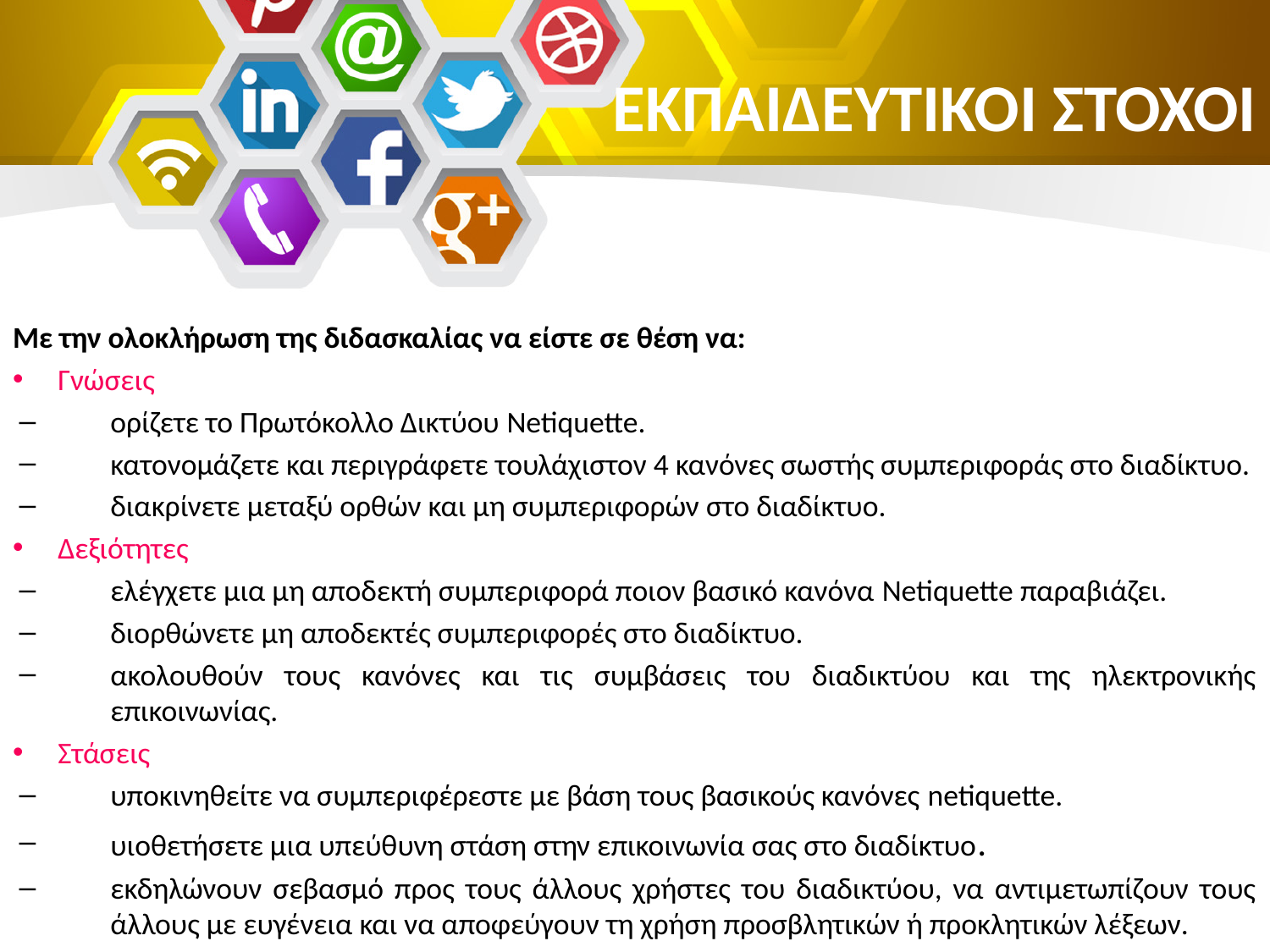

# ΕΚΠΑΙΔΕΥΤΙΚΟΙ ΣΤΟΧΟΙ

Με την ολοκλήρωση της διδασκαλίας να είστε σε θέση να:
Γνώσεις
ορίζετε το Πρωτόκολλο Δικτύου Netiquette.
κατονομάζετε και περιγράφετε τουλάχιστον 4 κανόνες σωστής συμπεριφοράς στο διαδίκτυο.
διακρίνετε μεταξύ ορθών και μη συμπεριφορών στο διαδίκτυο.
Δεξιότητες
ελέγχετε μια μη αποδεκτή συμπεριφορά ποιον βασικό κανόνα Netiquette παραβιάζει.
διορθώνετε μη αποδεκτές συμπεριφορές στο διαδίκτυο.
ακολουθούν τους κανόνες και τις συμβάσεις του διαδικτύου και της ηλεκτρονικής επικοινωνίας.
Στάσεις
υποκινηθείτε να συμπεριφέρεστε με βάση τους βασικούς κανόνες netiquette.
υιοθετήσετε μια υπεύθυνη στάση στην επικοινωνία σας στο διαδίκτυο.
εκδηλώνουν σεβασμό προς τους άλλους χρήστες του διαδικτύου, να αντιμετωπίζουν τους άλλους με ευγένεια και να αποφεύγουν τη χρήση προσβλητικών ή προκλητικών λέξεων.